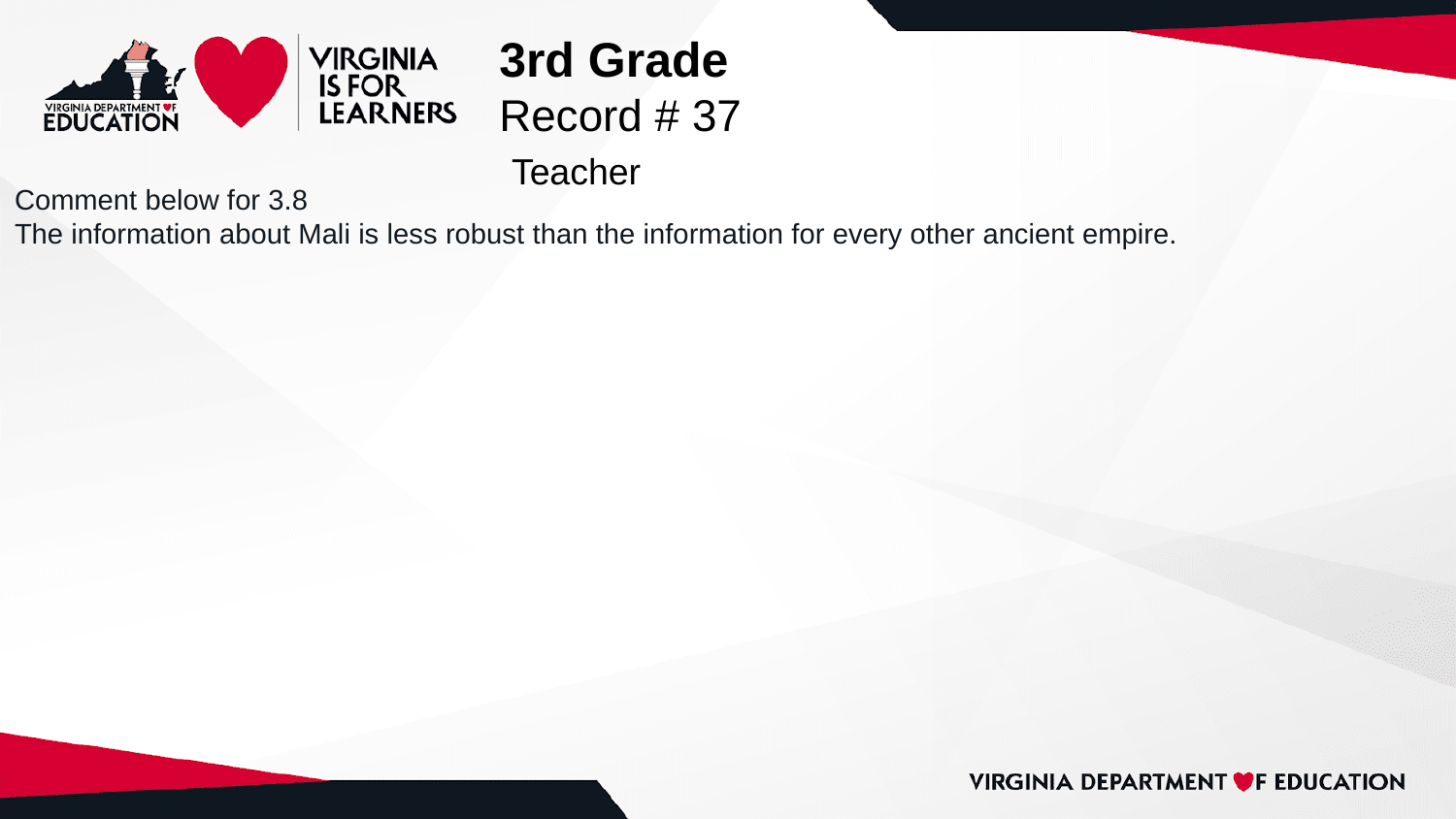

# 3rd Grade
Record # 37
 Teacher
Comment below for 3.8
The information about Mali is less robust than the information for every other ancient empire.